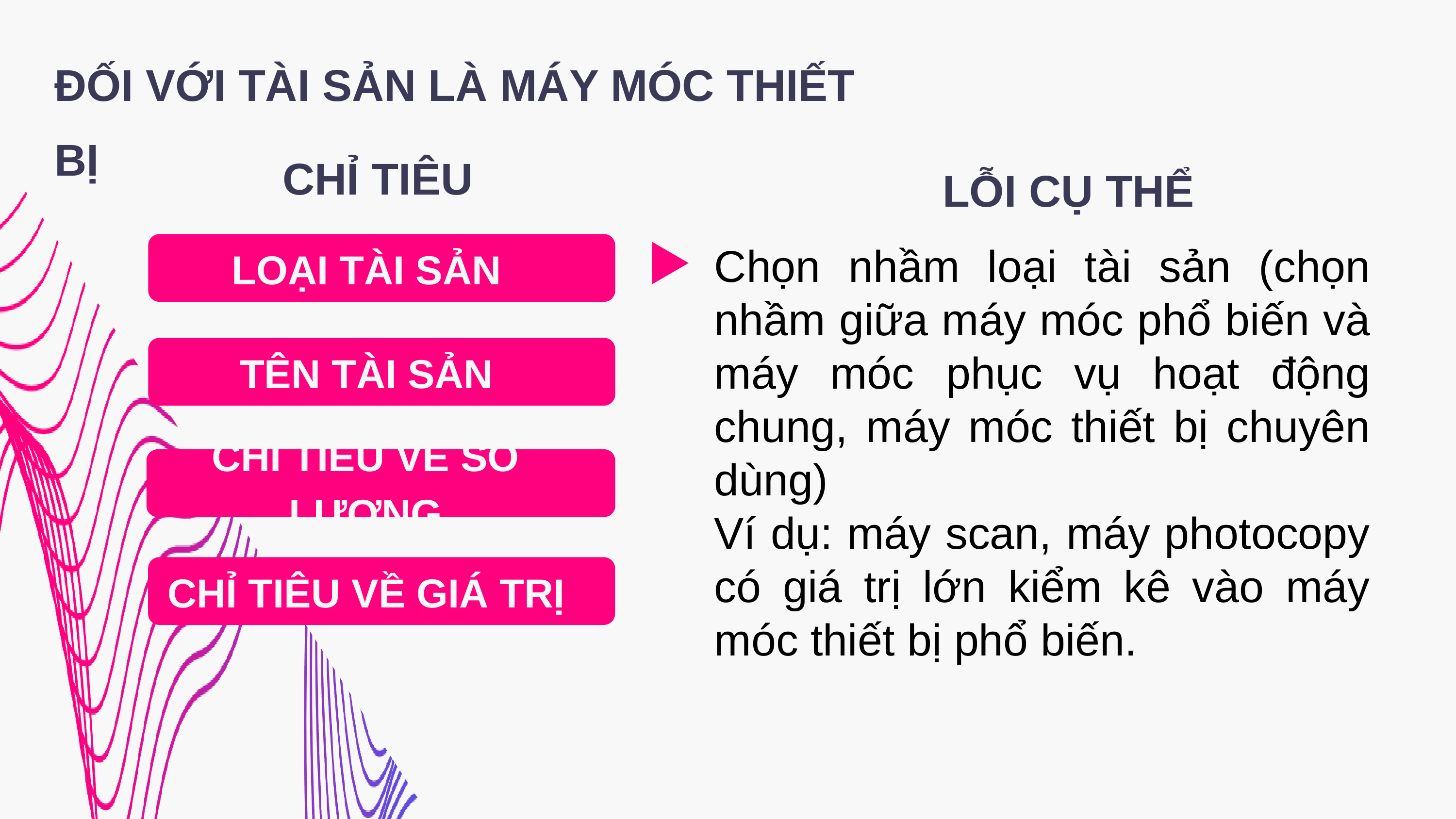

ĐỐI VỚI TÀI SẢN LÀ MÁY MÓC THIẾT BỊ
CHỈ TIÊU
LỖI CỤ THỂ
LOẠI TÀI SẢN

Chọn nhầm loại tài sản (chọn nhầm giữa máy móc phổ biến và máy móc phục vụ hoạt động chung, máy móc thiết bị chuyên dùng)
Ví dụ: máy scan, máy photocopy có giá trị lớn kiểm kê vào máy móc thiết bị phổ biến.

TÊN TÀI SẢN

CHỈ TIÊU VỀ SỐ LƯỢNG

TÍNH ĐẦ ĐỦ
CHỈ TIÊU VỀ GIÁ TRỊ